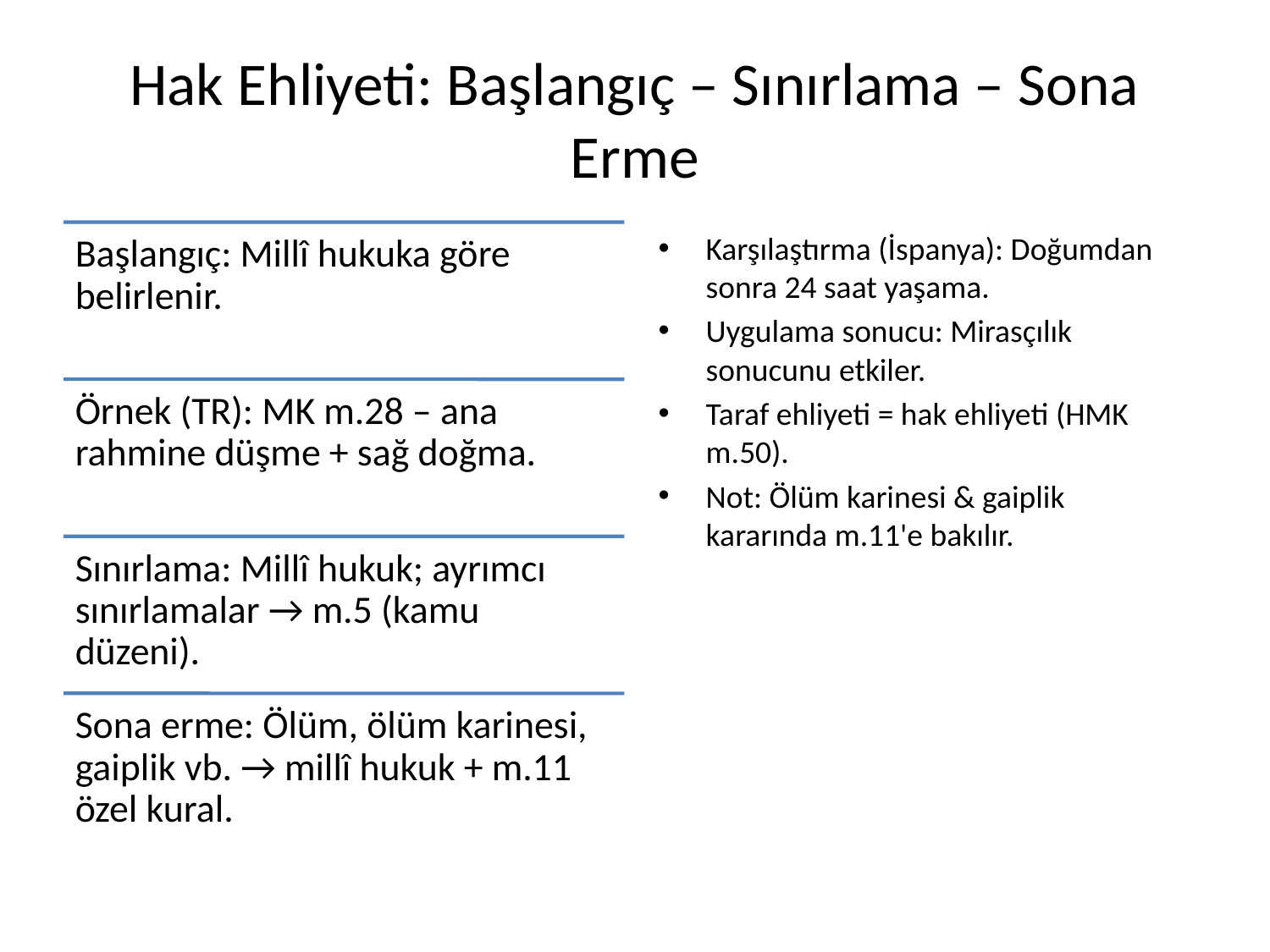

# Hak Ehliyeti: Başlangıç – Sınırlama – Sona Erme
Başlangıç: Millî hukuka göre belirlenir.
Örnek (TR): MK m.28 – ana rahmine düşme + sağ doğma.
Sınırlama: Millî hukuk; ayrımcı sınırlamalar → m.5 (kamu düzeni).
Sona erme: Ölüm, ölüm karinesi, gaiplik vb. → millî hukuk + m.11 özel kural.
Karşılaştırma (İspanya): Doğumdan sonra 24 saat yaşama.
Uygulama sonucu: Mirasçılık sonucunu etkiler.
Taraf ehliyeti = hak ehliyeti (HMK m.50).
Not: Ölüm karinesi & gaiplik kararında m.11'e bakılır.